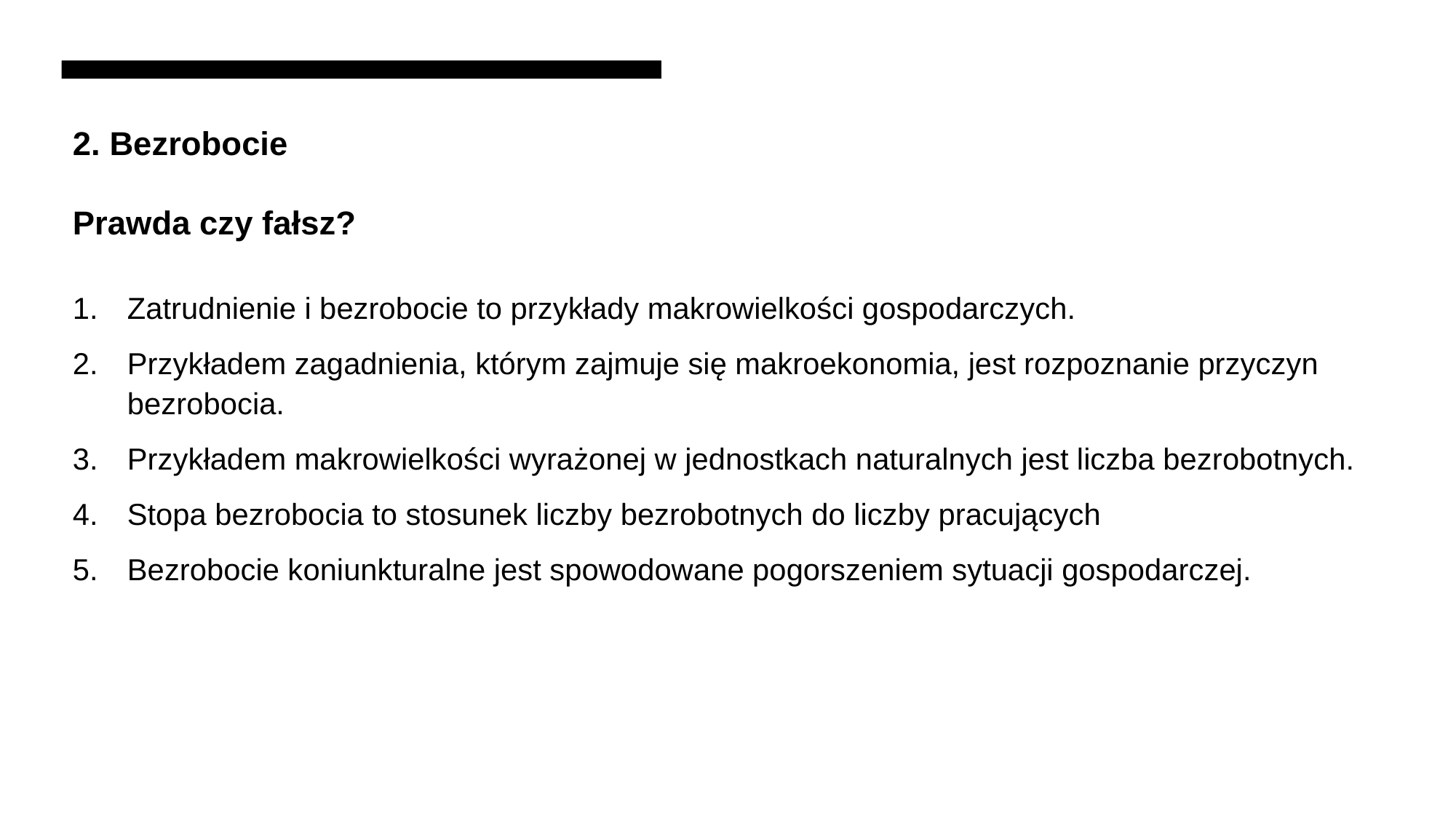

# 2. Bezrobocie Prawda czy fałsz?
Zatrudnienie i bezrobocie to przykłady makrowielkości gospodarczych.
Przykładem zagadnienia, którym zajmuje się makroekonomia, jest rozpoznanie przyczyn bezrobocia.
Przykładem makrowielkości wyrażonej w jednostkach naturalnych jest liczba bezrobotnych.
Stopa bezrobocia to stosunek liczby bezrobotnych do liczby pracujących
Bezrobocie koniunkturalne jest spowodowane pogorszeniem sytuacji gospodarczej.